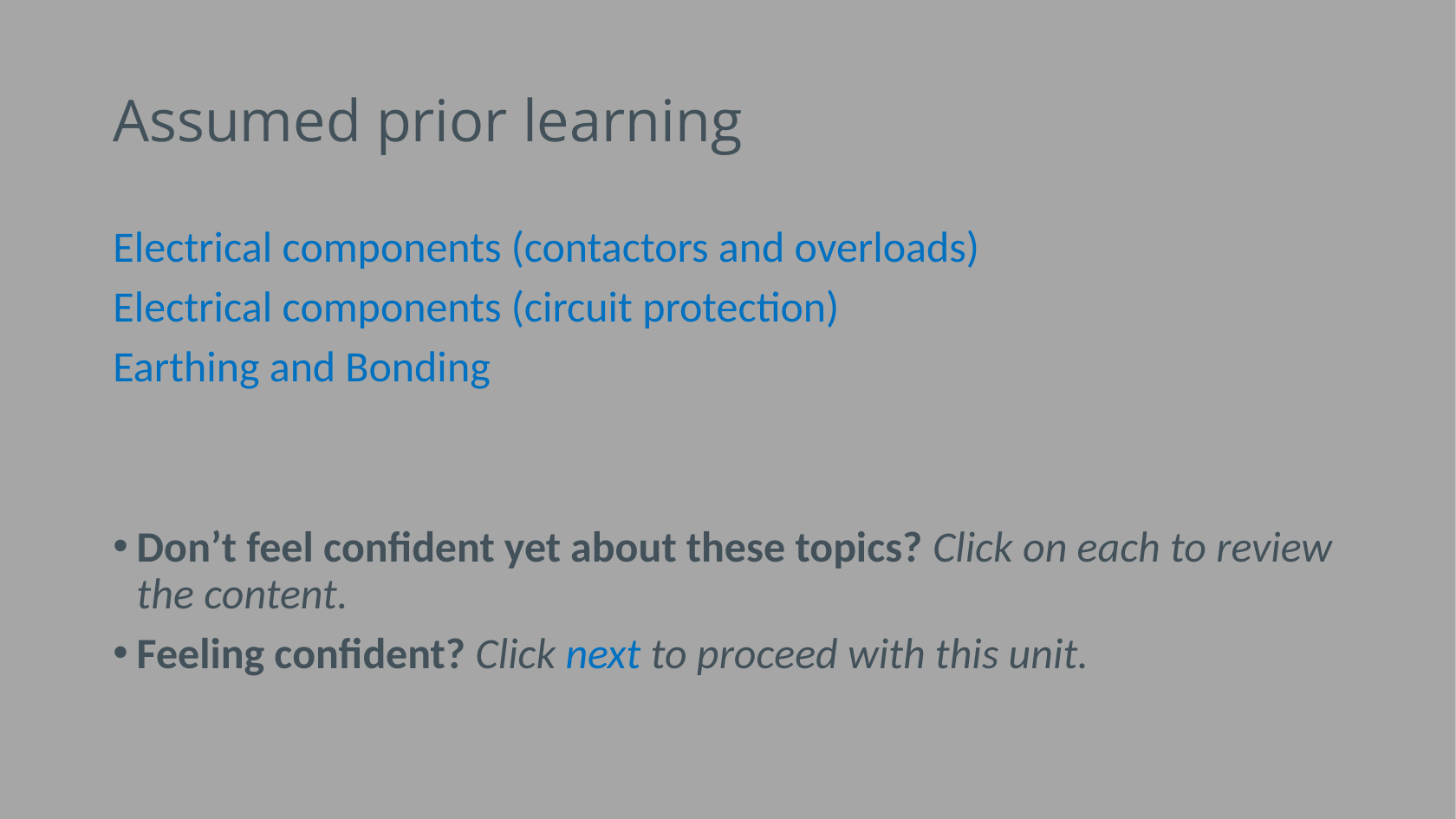

# Assumed prior learning
Electrical components (contactors and overloads)
Electrical components (circuit protection)
Earthing and Bonding

Don’t feel confident yet about these topics? Click on each to review the content.
Feeling confident? Click next to proceed with this unit.